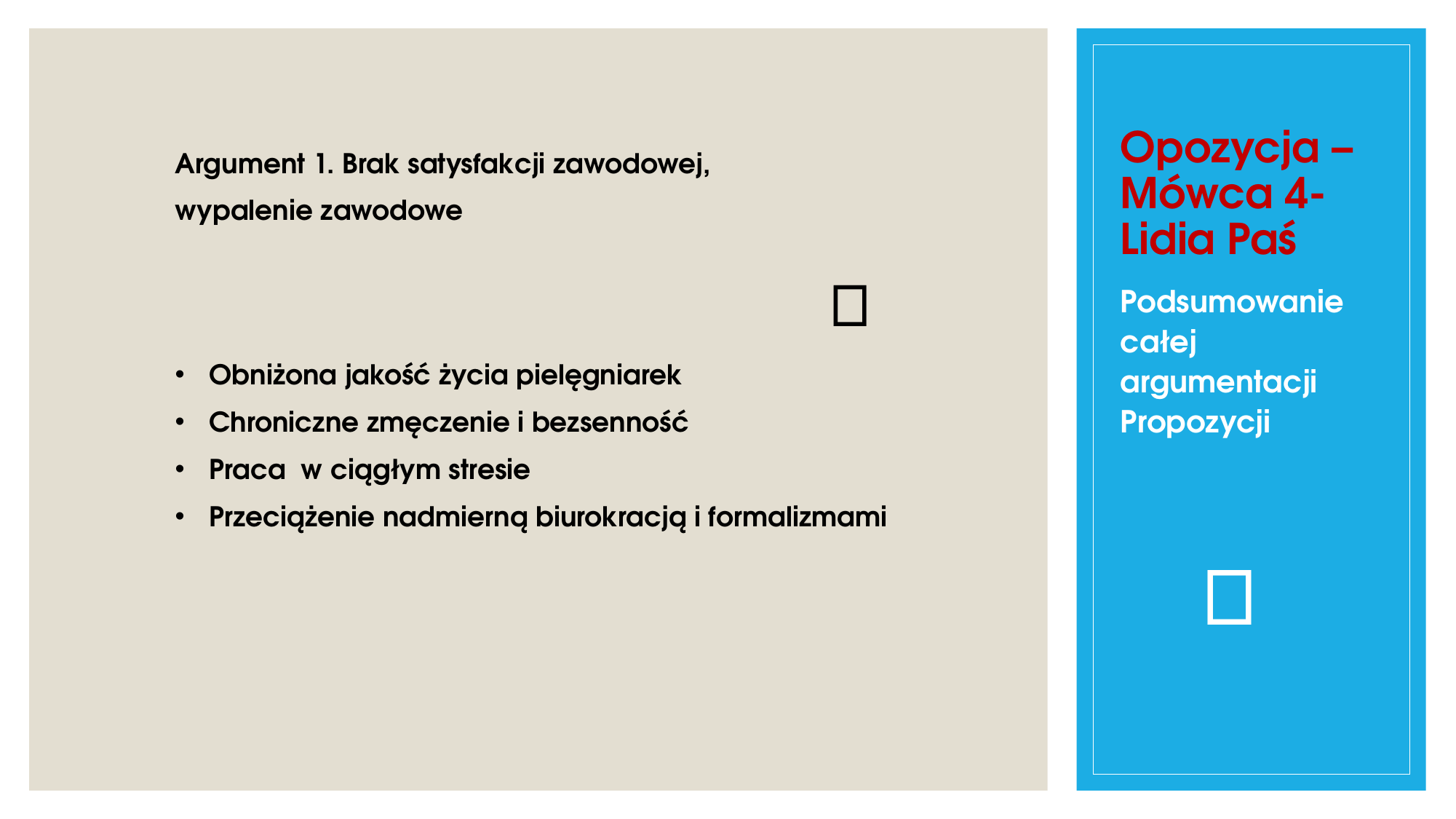

# Opozycja – Mówca 4- Lidia Paś

Argument 1. Brak satysfakcji zawodowej,
wypalenie zawodowe
						🧯
Obniżona jakość życia pielęgniarek
Chroniczne zmęczenie i bezsenność
Praca  w ciągłym stresie
Przeciążenie nadmierną biurokracją i formalizmami

Podsumowanie  całej argumentacji  Propozycji

    🧯